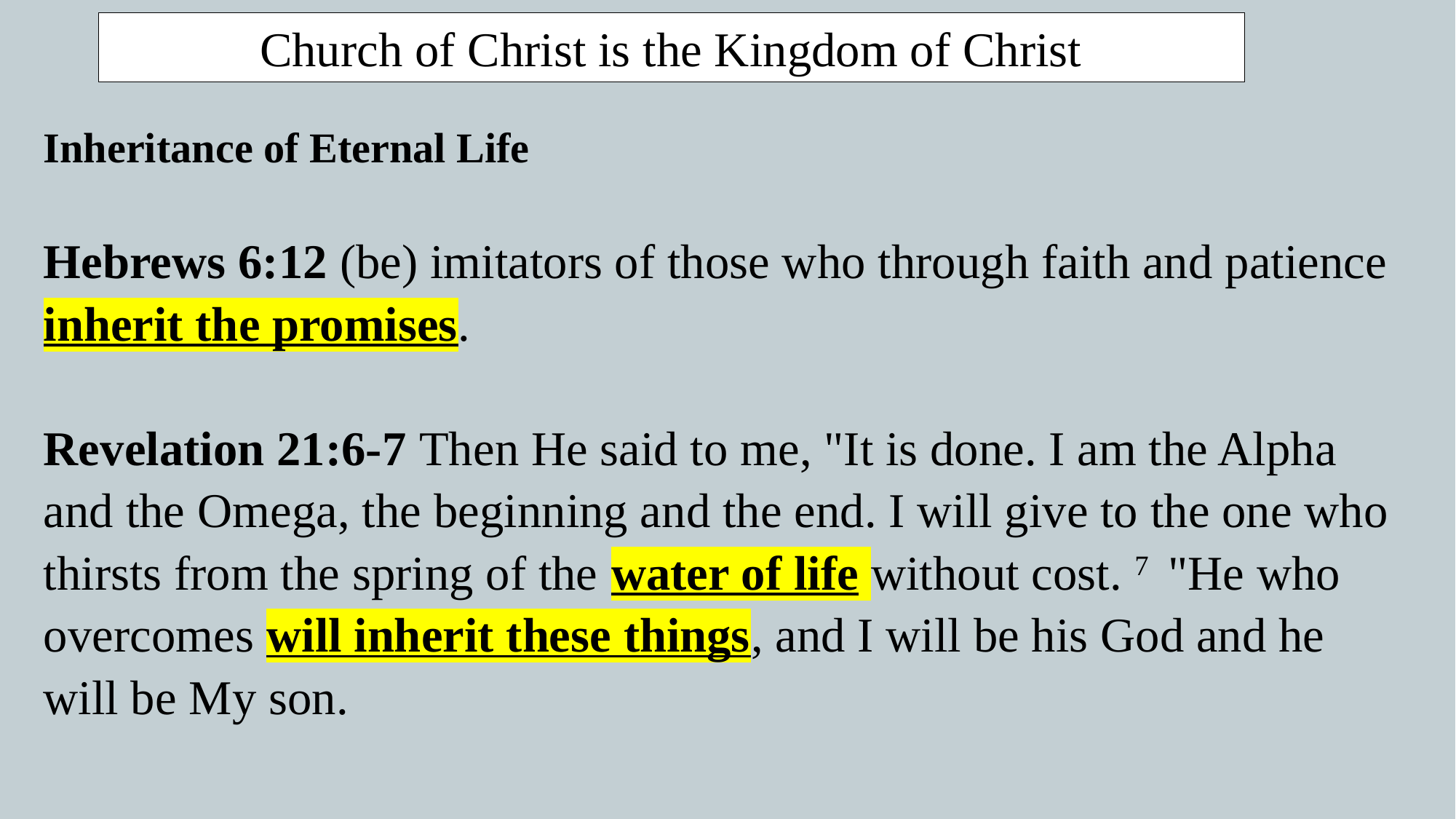

Church of Christ is the Kingdom of Christ

Inheritance of Eternal Life

Hebrews 6:12 (be) imitators of those who through faith and patience inherit the promises.

Revelation 21:6-7 Then He said to me, "It is done. I am the Alpha and the Omega, the beginning and the end. I will give to the one who thirsts from the spring of the water of life without cost. 7  "He who overcomes will inherit these things, and I will be his God and he will be My son.